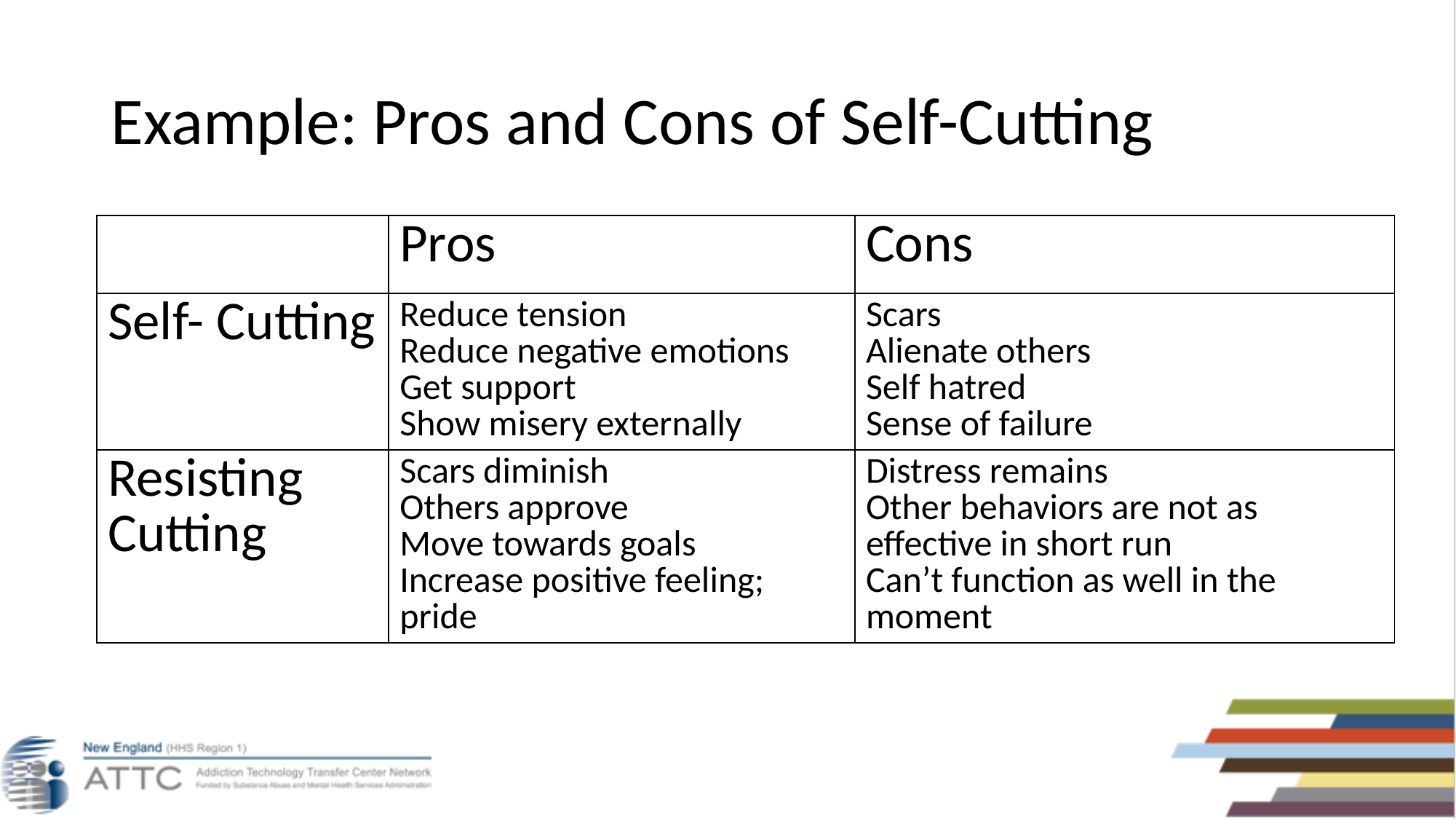

# Example: Pros and Cons of Self-Cutting
|  | Pros | Cons |
| --- | --- | --- |
| Self- Cutting | Reduce tension Reduce negative emotions Get support Show misery externally | Scars Alienate others Self hatred Sense of failure |
| Resisting Cutting | Scars diminish Others approve Move towards goals Increase positive feeling; pride | Distress remains Other behaviors are not as effective in short run Can’t function as well in the moment |